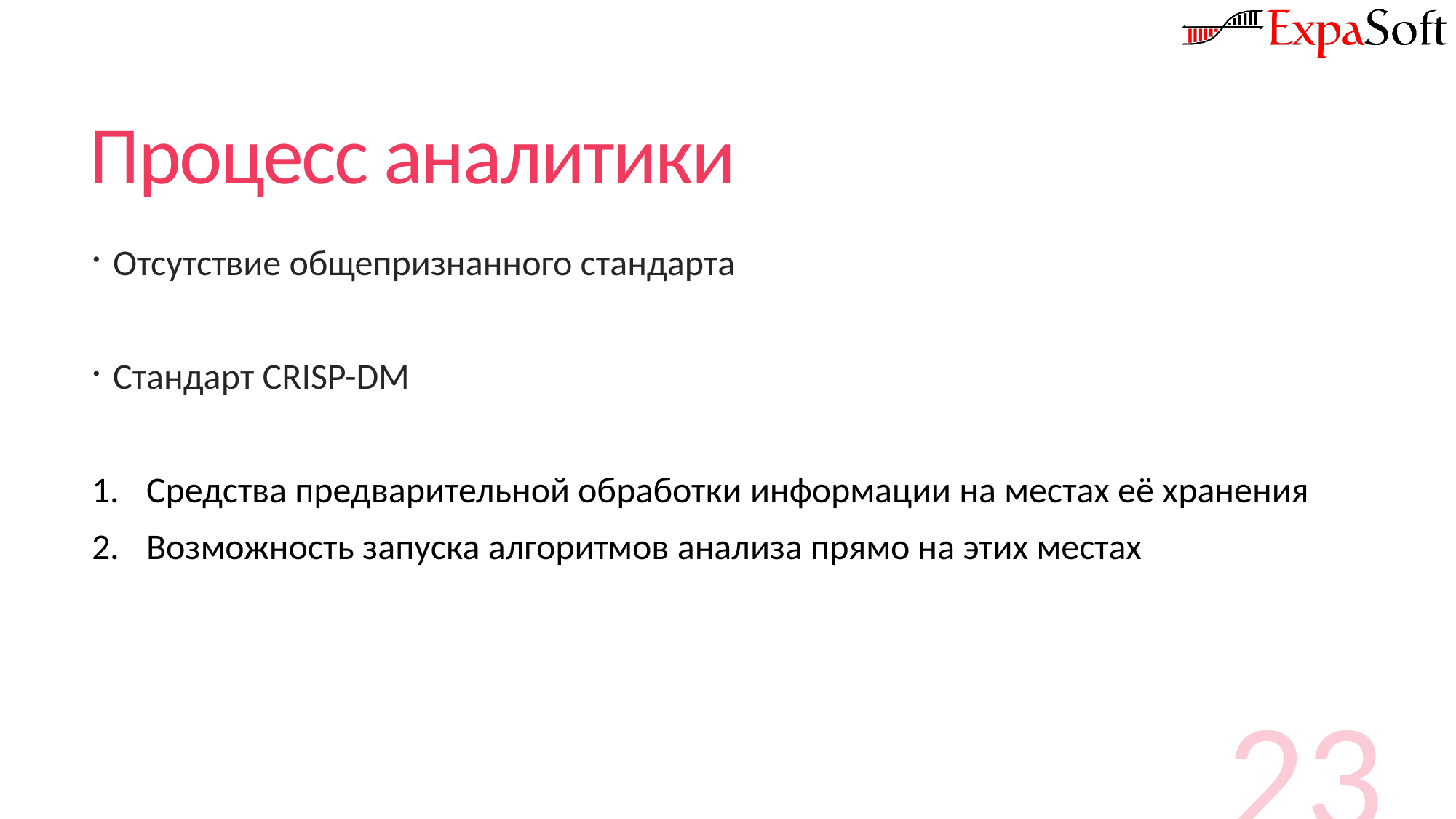

# Процесс аналитики
Отсутствие общепризнанного стандарта

Стандарт CRISP-DM

Средства предварительной обработки информации на местах её хранения
Возможность запуска алгоритмов анализа прямо на этих местах
23